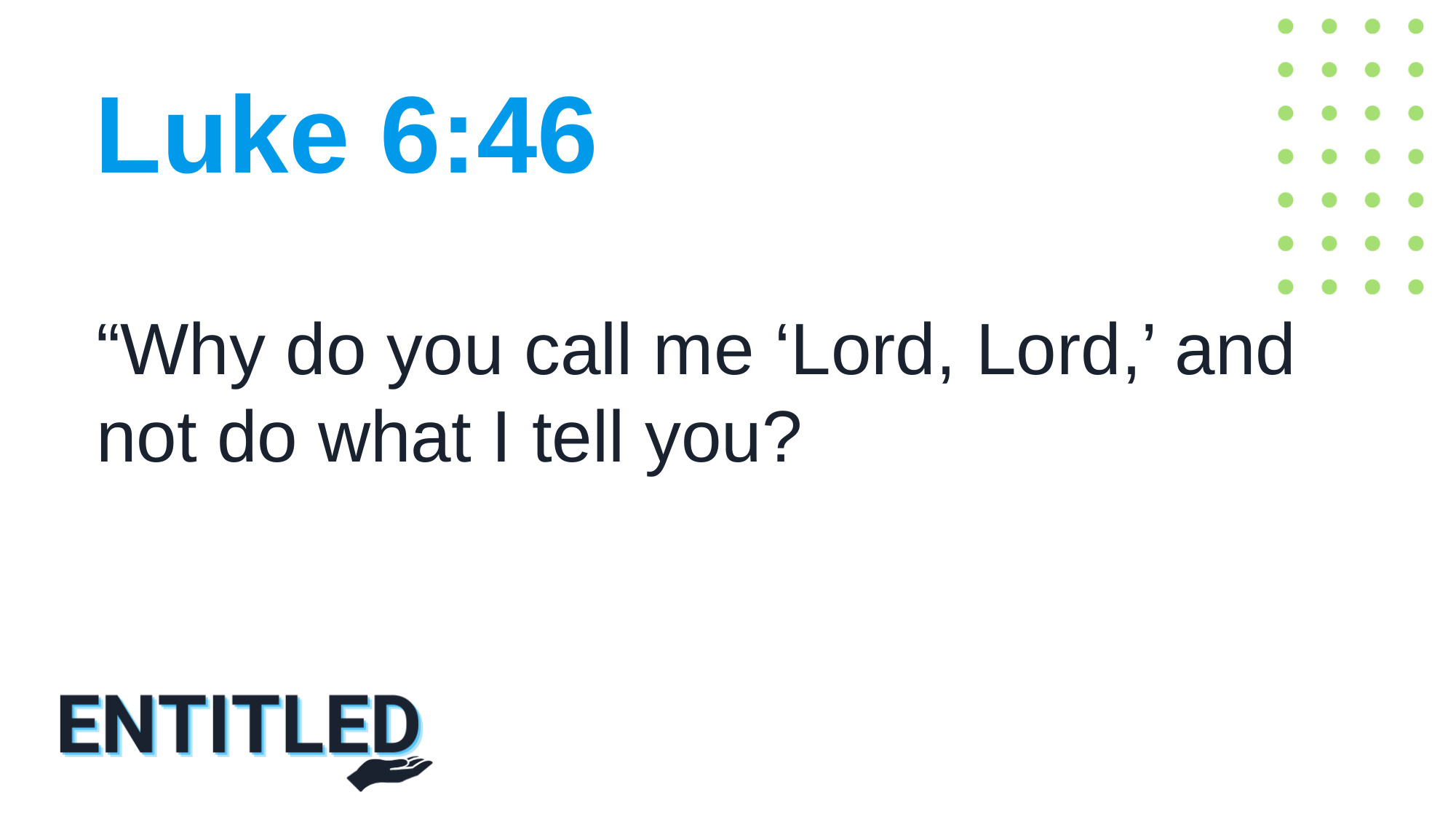

Luke 6:46
“Why do you call me ‘Lord, Lord,’ and not do what I tell you?